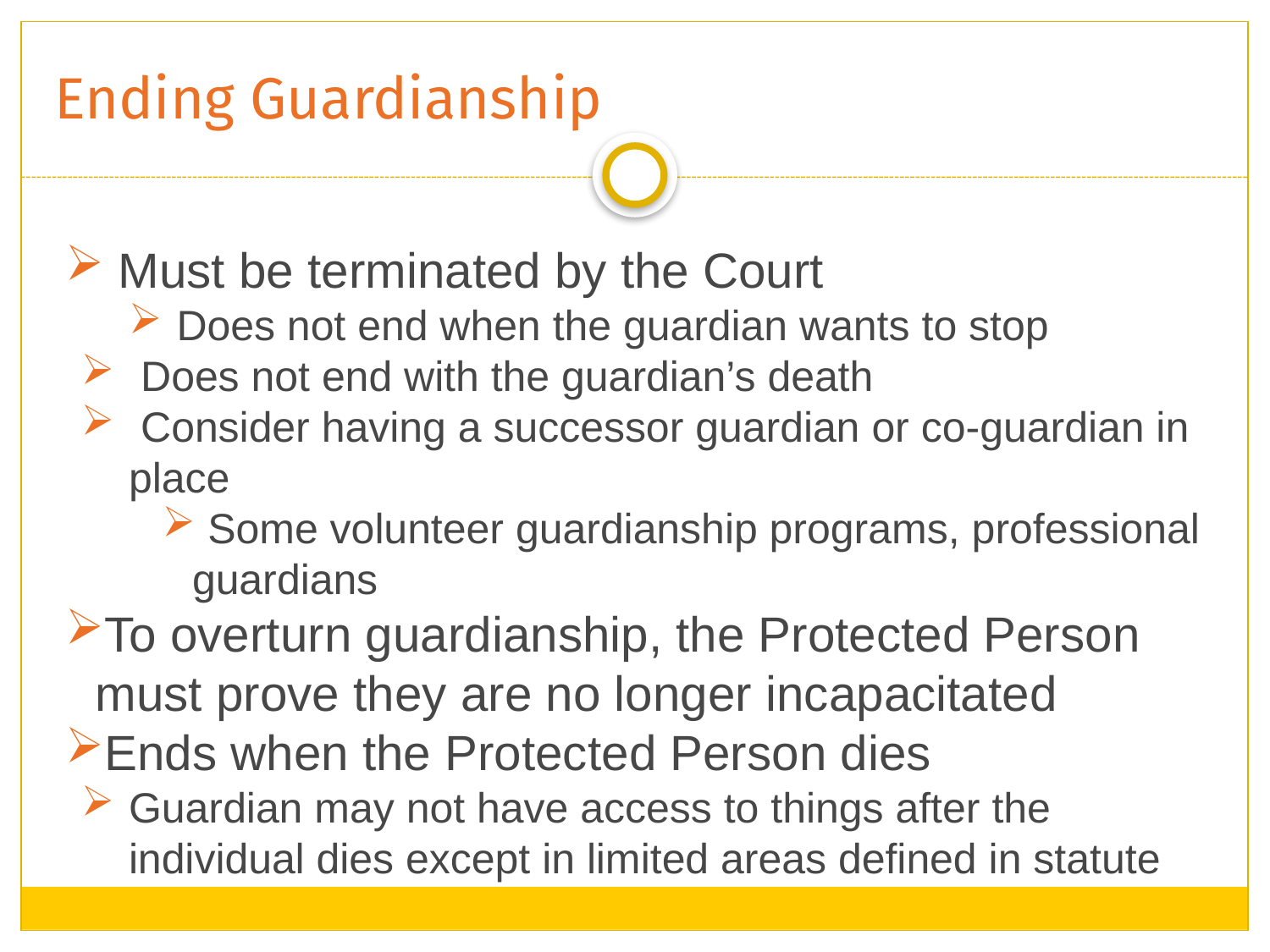

# Ending Guardianship
 Must be terminated by the Court
Does not end when the guardian wants to stop
 Does not end with the guardian’s death
 Consider having a successor guardian or co-guardian in place
 Some volunteer guardianship programs, professional guardians
To overturn guardianship, the Protected Person must prove they are no longer incapacitated
Ends when the Protected Person dies
Guardian may not have access to things after the individual dies except in limited areas defined in statute